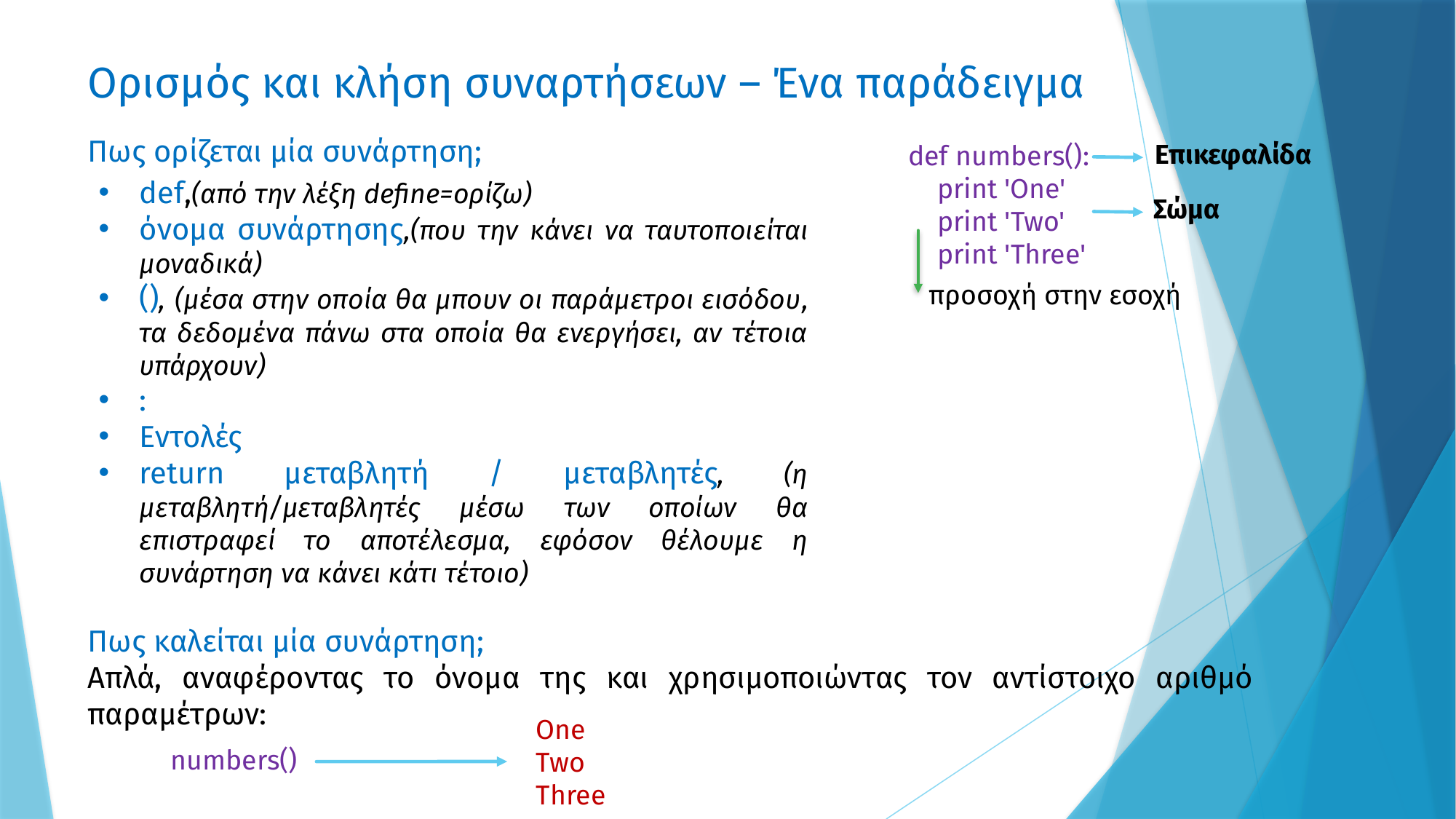

# Ορισμός και κλήση συναρτήσεων – Ένα παράδειγμα
Πως ορίζεται μία συνάρτηση;
Επικεφαλίδα
def numbers():
    print 'One'
    print 'Two'
    print 'Three'
def,(από την λέξη define=ορίζω)
όνομα συνάρτησης,(που την κάνει να ταυτοποιείται μοναδικά)
(), (μέσα στην οποία θα μπουν οι παράμετροι εισόδου, τα δεδομένα πάνω στα οποία θα ενεργήσει, αν τέτοια υπάρχουν)
:
Εντολές
return μεταβλητή / μεταβλητές, (η μεταβλητή/μεταβλητές μέσω των οποίων θα επιστραφεί το αποτέλεσμα, εφόσον θέλουμε η συνάρτηση να κάνει κάτι τέτοιο)
Σώμα
προσοχή στην εσοχή
Πως καλείται μία συνάρτηση;
Απλά, αναφέροντας το όνομα της και χρησιμοποιώντας τον αντίστοιχο αριθμό παραμέτρων:
One
Two
Three
numbers()